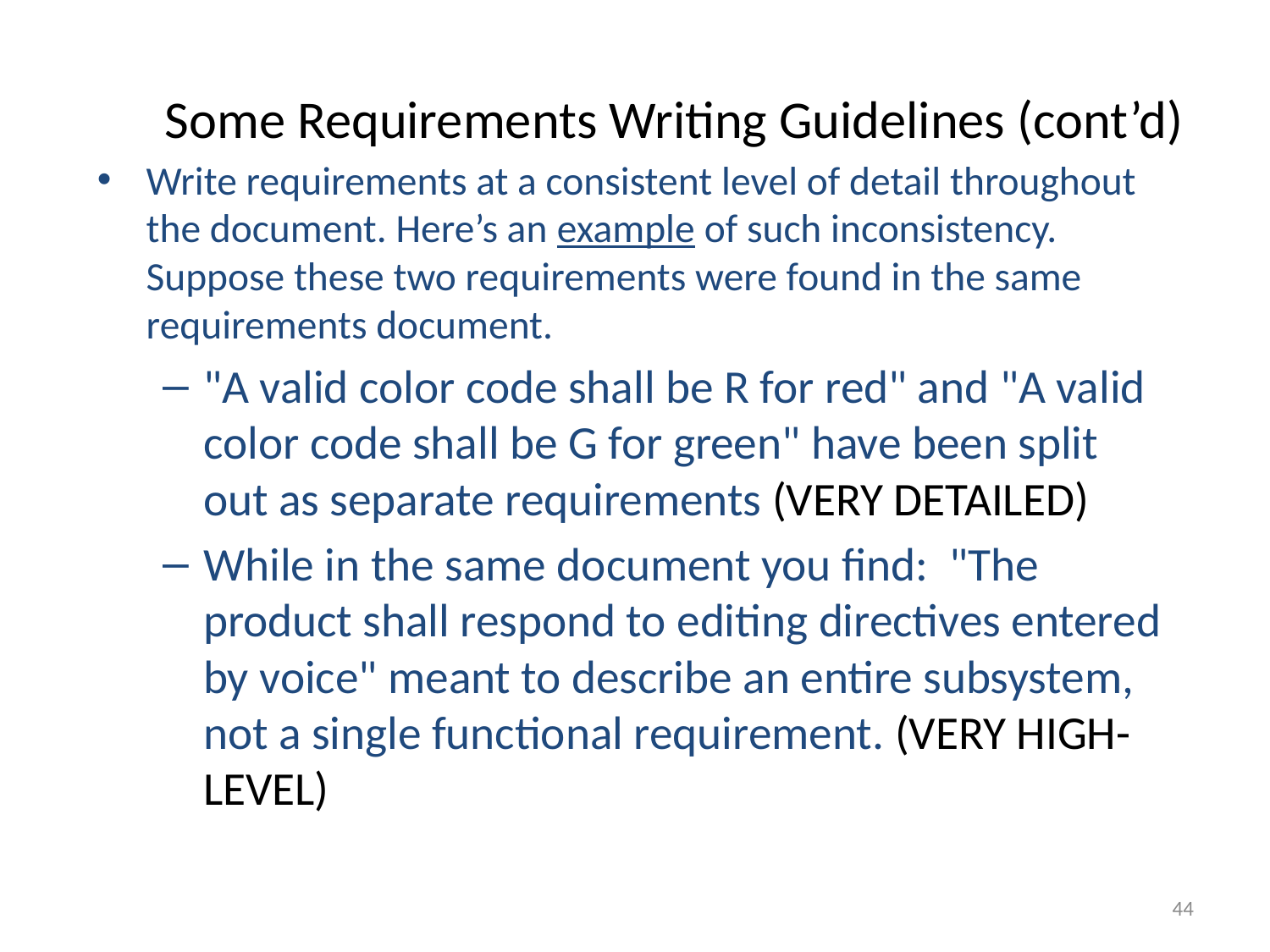

# Some Requirements Writing Guidelines (cont’d)
Write requirements at a consistent level of detail throughout the document. Here’s an example of such inconsistency.  Suppose these two requirements were found in the same requirements document.
"A valid color code shall be R for red" and "A valid color code shall be G for green" have been split out as separate requirements (VERY DETAILED)
While in the same document you find:  "The product shall respond to editing directives entered by voice" meant to describe an entire subsystem, not a single functional requirement. (VERY HIGH-LEVEL)
44